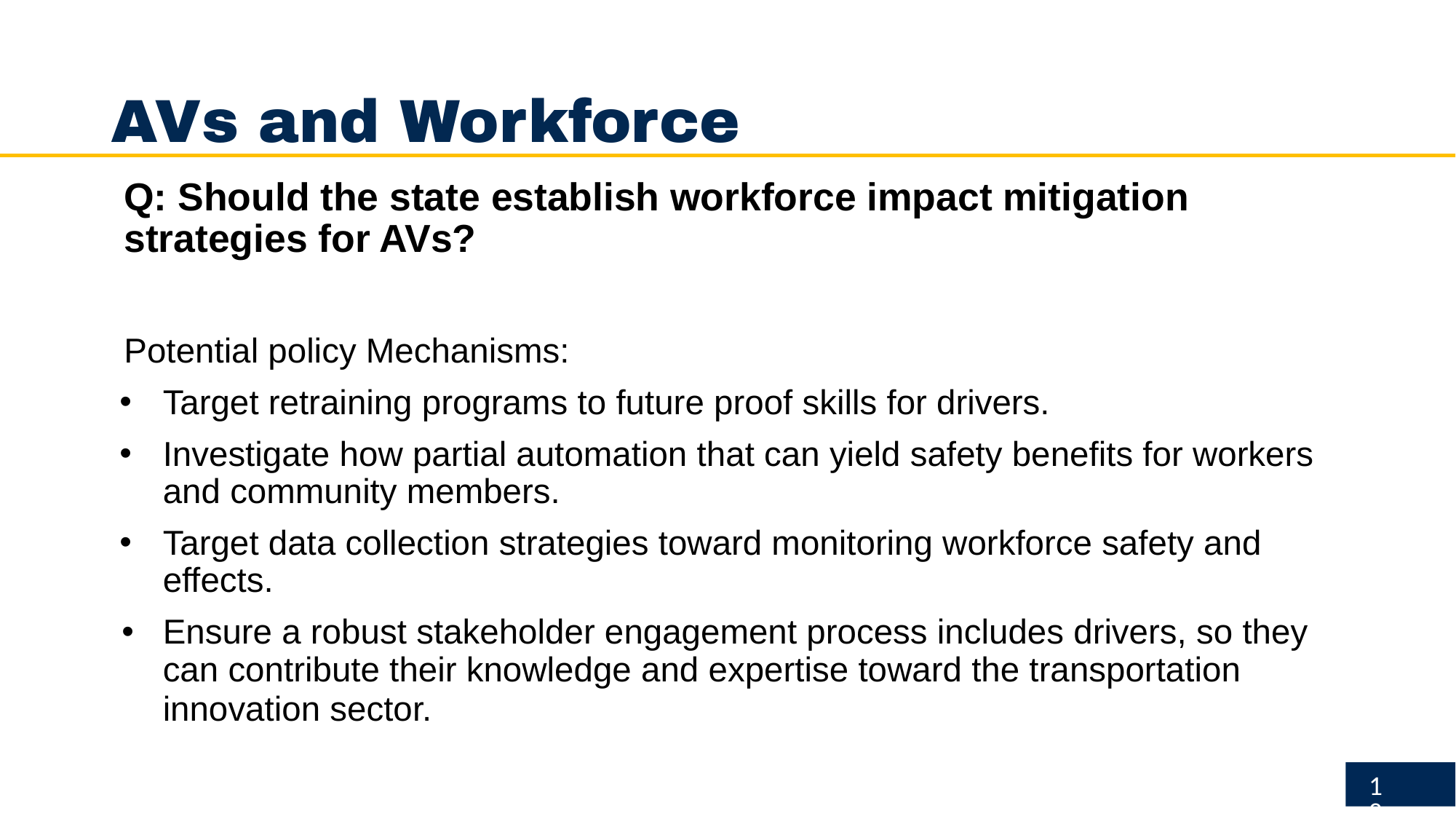

# AVs and Workforce
Q: Should the state establish workforce impact mitigation strategies for AVs?

Potential policy Mechanisms:
Target retraining programs to future proof skills for drivers.
Investigate how partial automation that can yield safety benefits for workers and community members.
Target data collection strategies toward monitoring workforce safety and effects.
Ensure a robust stakeholder engagement process includes drivers, so they can contribute their knowledge and expertise toward the transportation innovation sector.